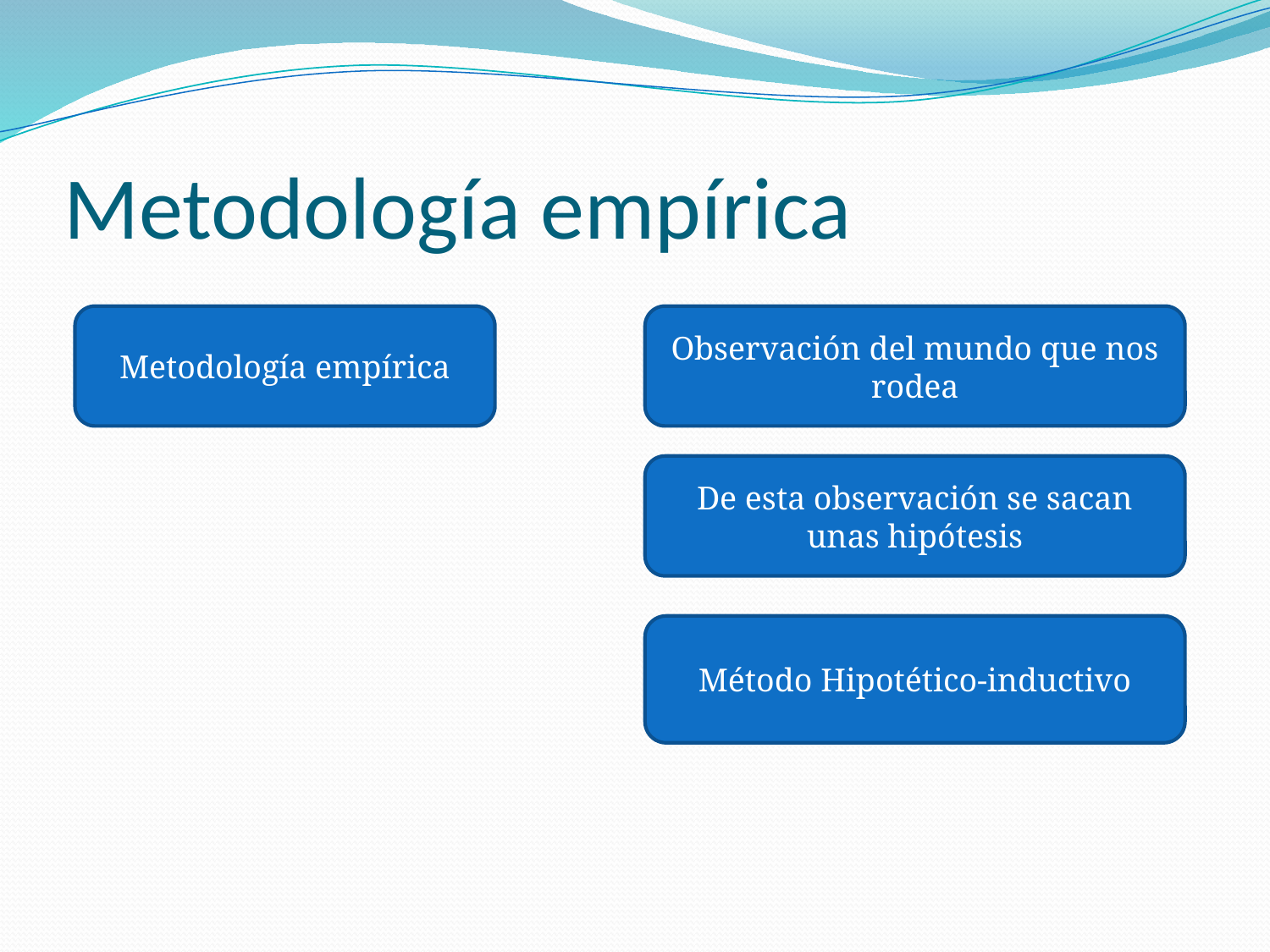

# Metodología empírica
Metodología empírica
Observación del mundo que nos rodea
De esta observación se sacan unas hipótesis
Método Hipotético-inductivo